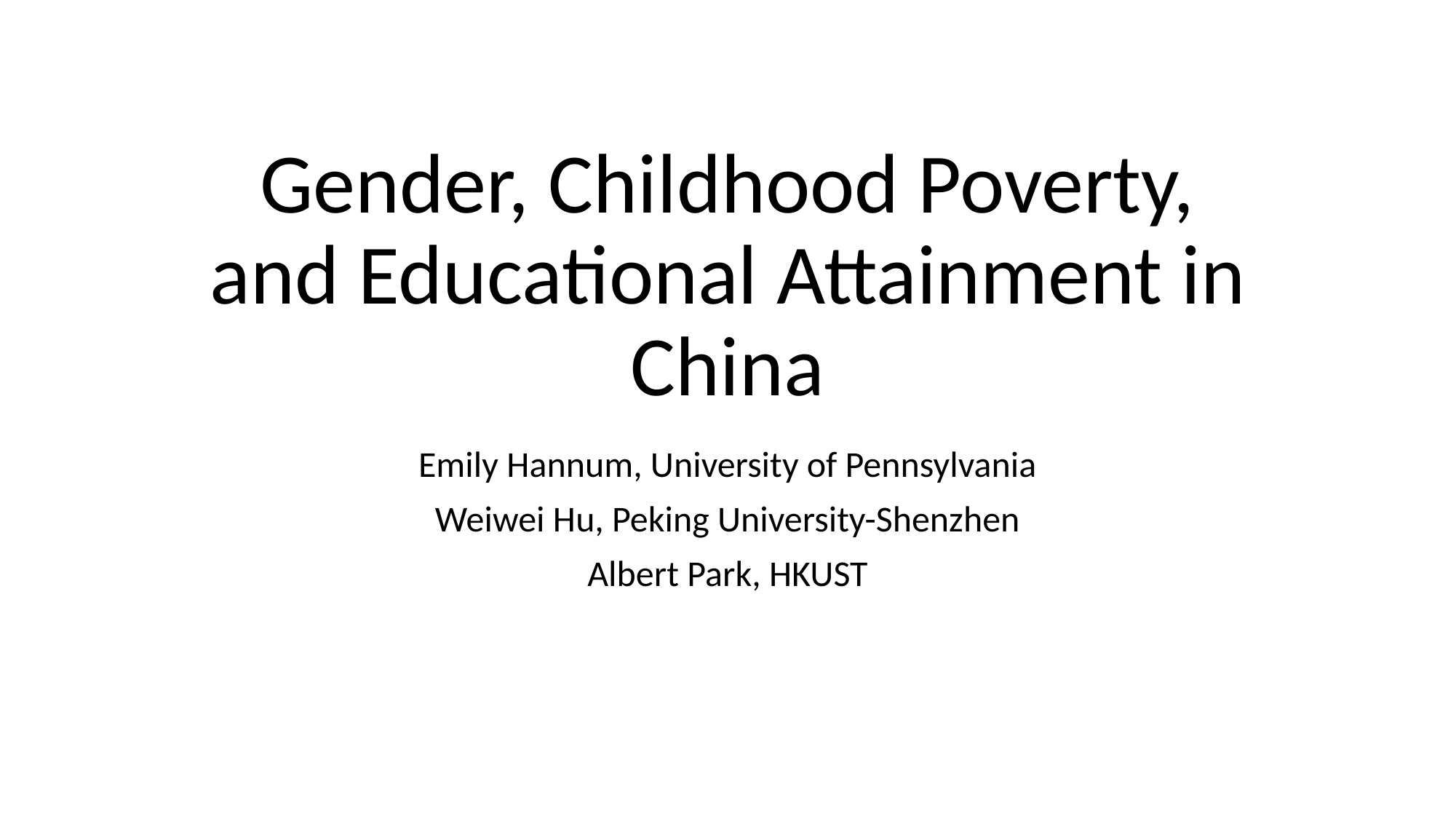

# Gender, Childhood Poverty, and Educational Attainment in China
Emily Hannum, University of Pennsylvania
Weiwei Hu, Peking University-Shenzhen
Albert Park, HKUST